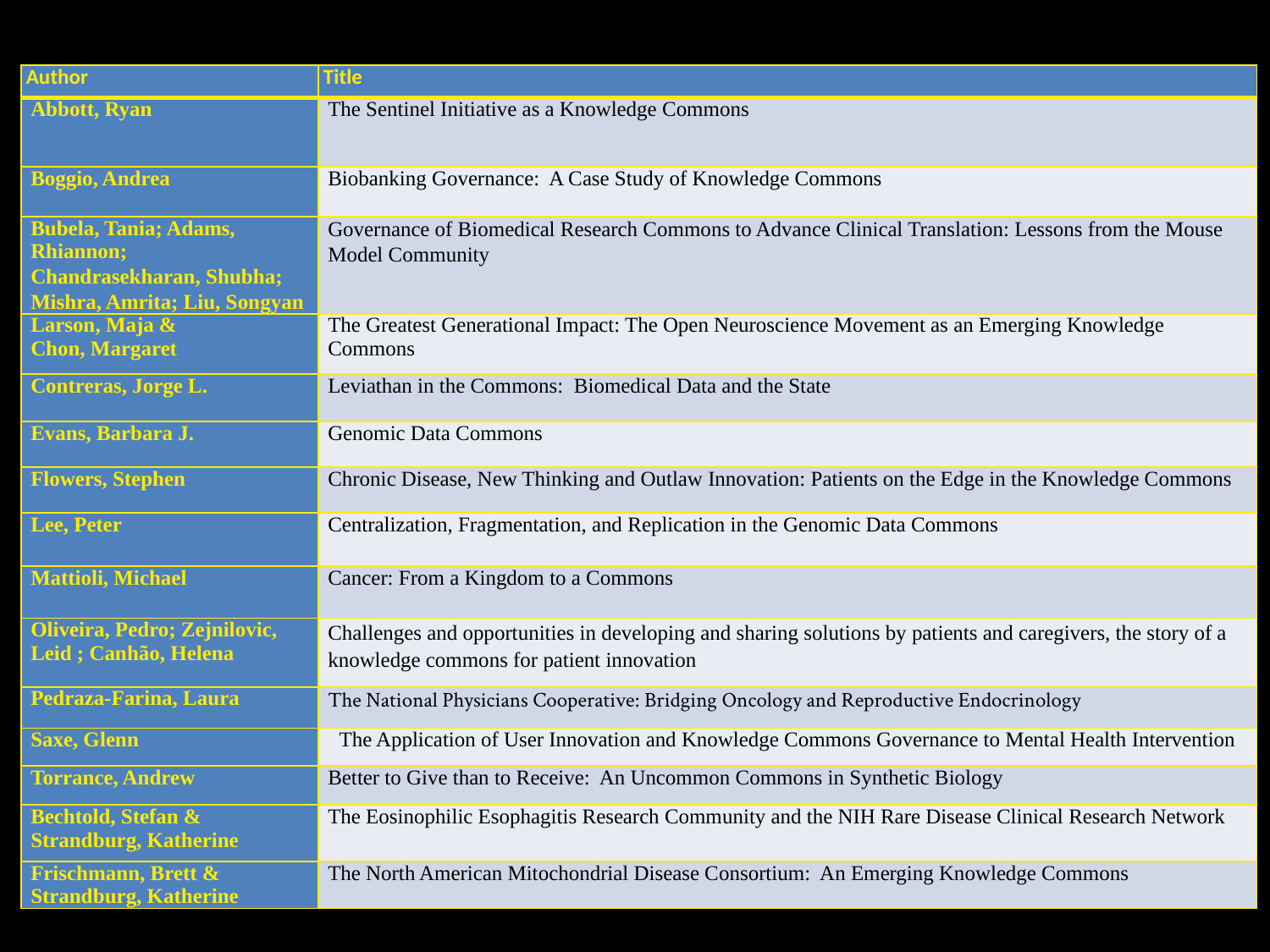

| Author | Title |
| --- | --- |
| Abbott, Ryan | The Sentinel Initiative as a Knowledge Commons |
| Boggio, Andrea | Biobanking Governance: A Case Study of Knowledge Commons |
| Bubela, Tania; Adams, Rhiannon; Chandrasekharan, Shubha; Mishra, Amrita; Liu, Songyan | Governance of Biomedical Research Commons to Advance Clinical Translation: Lessons from the Mouse Model Community |
| Larson, Maja & Chon, Margaret | The Greatest Generational Impact: The Open Neuroscience Movement as an Emerging Knowledge Commons |
| Contreras, Jorge L. | Leviathan in the Commons: Biomedical Data and the State |
| Evans, Barbara J. | Genomic Data Commons |
| Flowers, Stephen | Chronic Disease, New Thinking and Outlaw Innovation: Patients on the Edge in the Knowledge Commons |
| Lee, Peter | Centralization, Fragmentation, and Replication in the Genomic Data Commons |
| Mattioli, Michael | Cancer: From a Kingdom to a Commons |
| Oliveira, Pedro; Zejnilovic, Leid ; Canhão, Helena | Challenges and opportunities in developing and sharing solutions by patients and caregivers, the story of a knowledge commons for patient innovation |
| Pedraza-Farina, Laura | The National Physicians Cooperative: Bridging Oncology and Reproductive Endocrinology |
| Saxe, Glenn | The Application of User Innovation and Knowledge Commons Governance to Mental Health Intervention |
| Torrance, Andrew | Better to Give than to Receive: An Uncommon Commons in Synthetic Biology |
| Bechtold, Stefan & Strandburg, Katherine | The Eosinophilic Esophagitis Research Community and the NIH Rare Disease Clinical Research Network |
| Frischmann, Brett & Strandburg, Katherine | The North American Mitochondrial Disease Consortium: An Emerging Knowledge Commons |